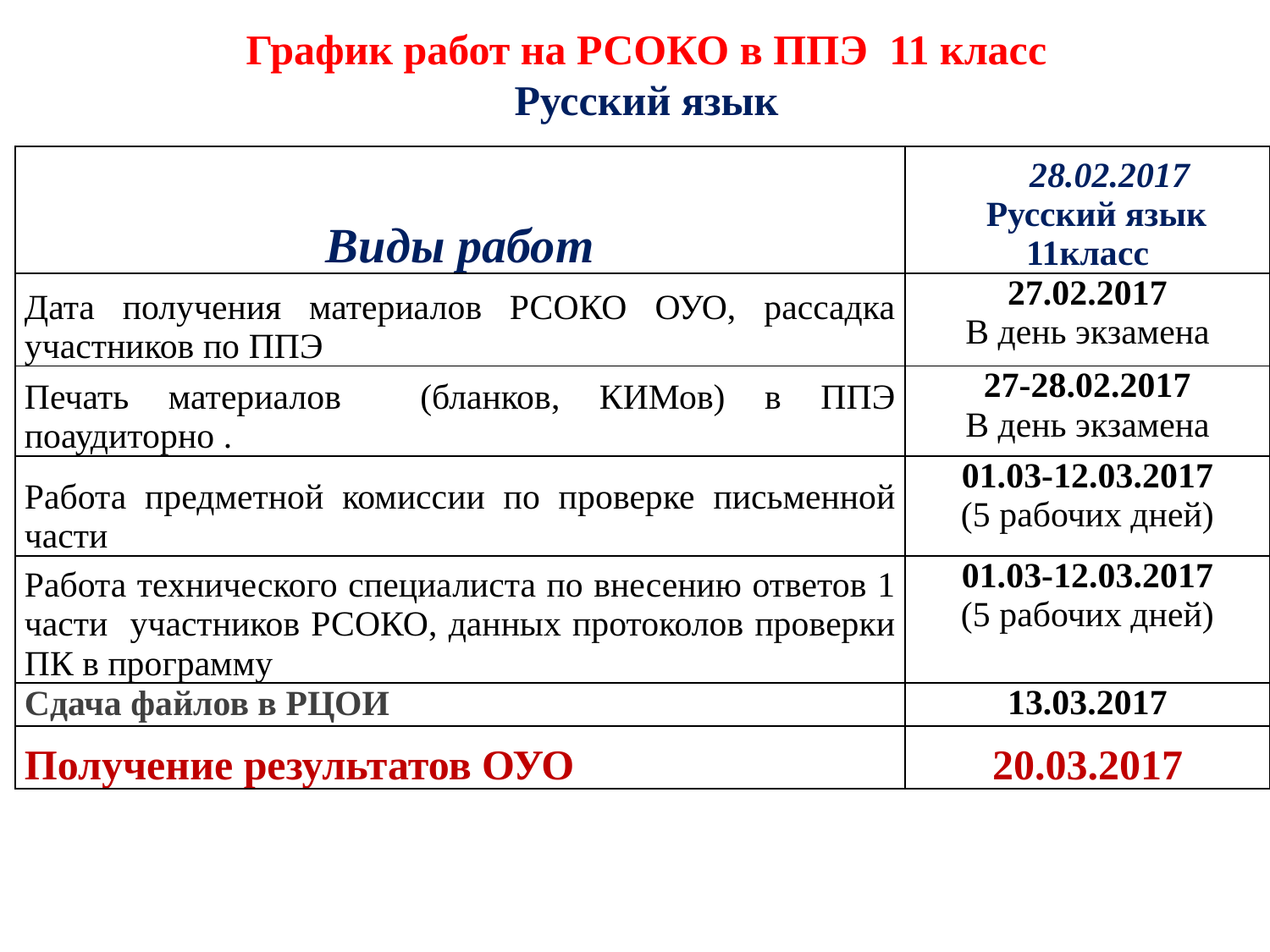

График работ на РСОКО в ППЭ  11 класс
Русский язык
| Виды работ | 28.02.2017 Русский язык 11класс |
| --- | --- |
| Дата получения материалов РСОКО ОУО, рассадка участников по ППЭ | 27.02.2017 В день экзамена |
| Печать материалов (бланков, КИМов) в ППЭ поаудиторно . | 27-28.02.2017 В день экзамена |
| Работа предметной комиссии по проверке письменной части | 01.03-12.03.2017 (5 рабочих дней) |
| Работа технического специалиста по внесению ответов 1 части участников РСОКО, данных протоколов проверки ПК в программу | 01.03-12.03.2017 (5 рабочих дней) |
| Сдача файлов в РЦОИ | 13.03.2017 |
| Получение результатов ОУО | 20.03.2017 |